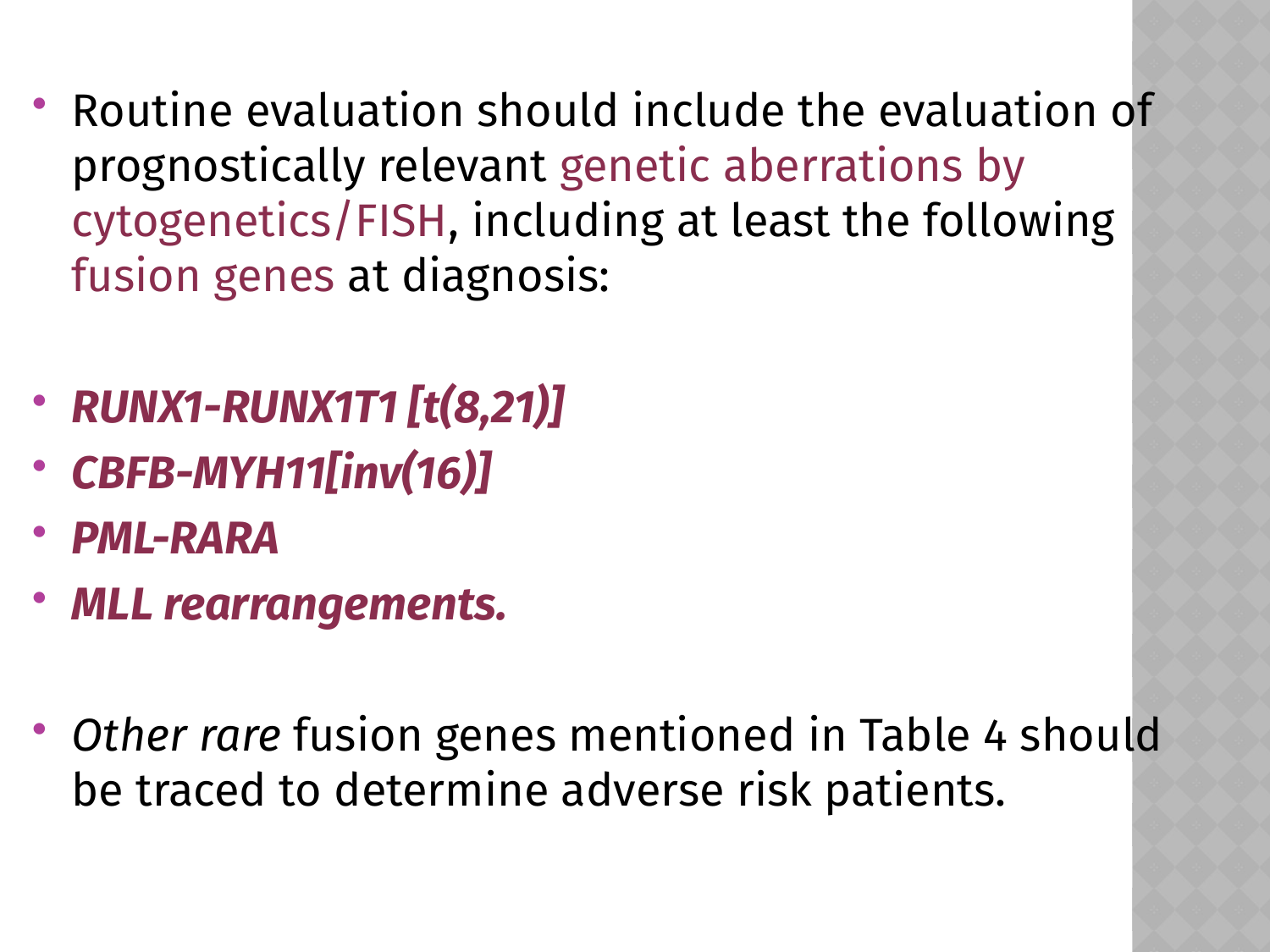

Routine evaluation should include the evaluation of prognostically relevant genetic aberrations by cytogenetics/FISH, including at least the following fusion genes at diagnosis:

RUNX1-RUNX1T1 [t(8,21)]
CBFB-MYH11[inv(16)]
PML-RARA
MLL rearrangements.

Other rare fusion genes mentioned in Table 4 should be traced to determine adverse risk patients.